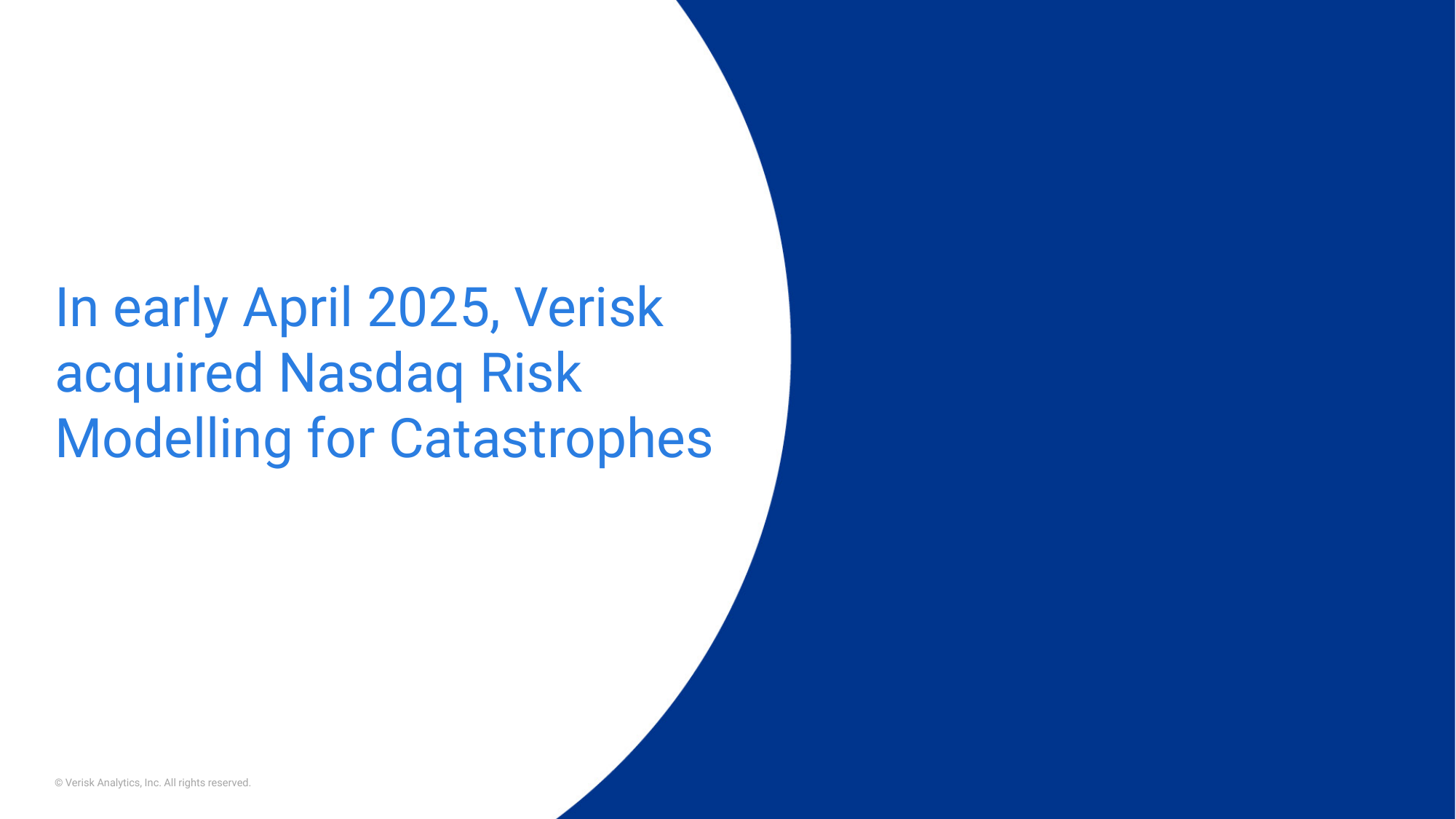

# In early April 2025, Verisk acquired Nasdaq Risk Modelling for Catastrophes